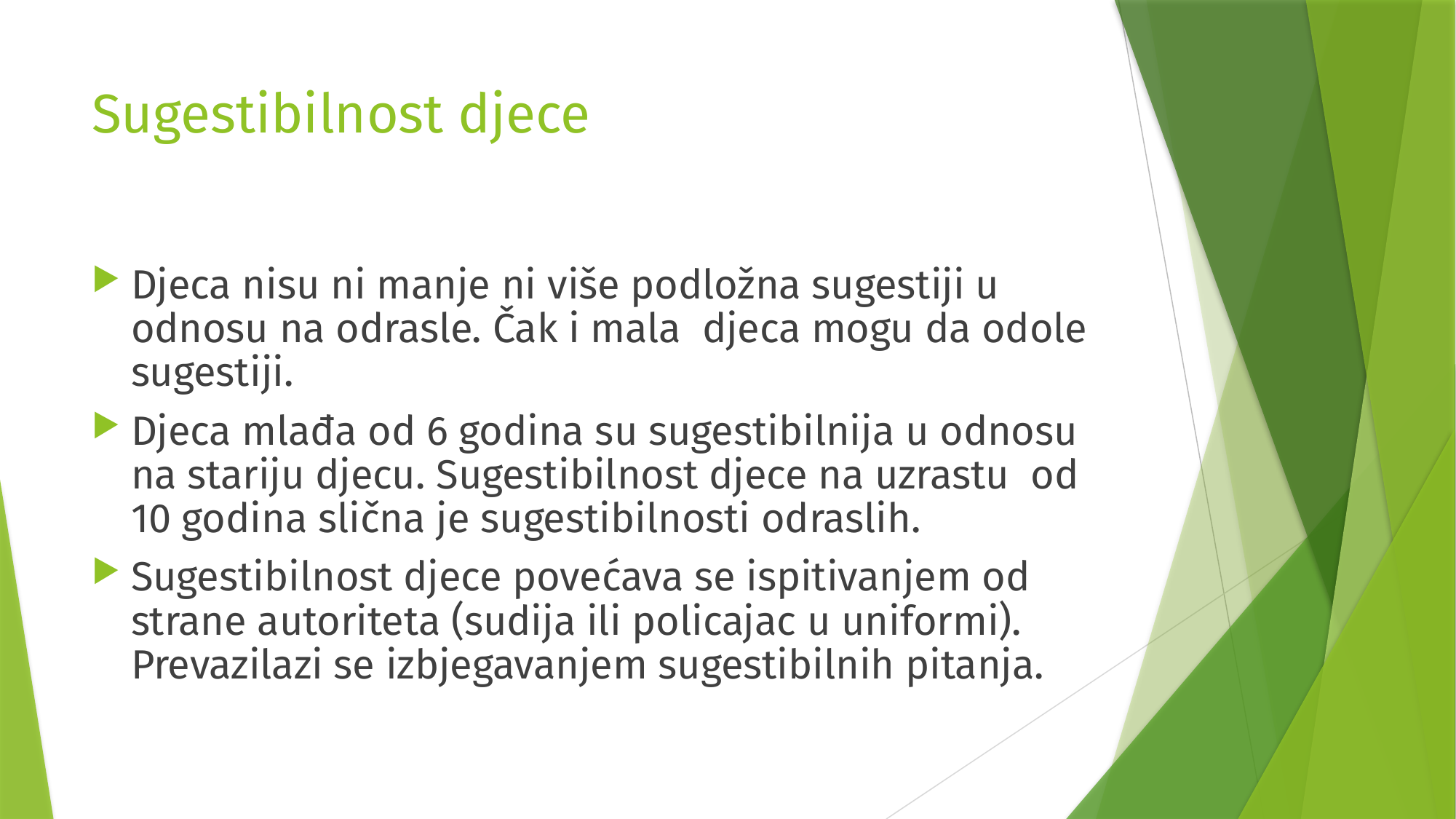

# Sugestibilnost djece
Djeca nisu ni manje ni više podložna sugestiji u odnosu na odrasle. Čak i mala  djeca mogu da odole sugestiji.
Djeca mlađa od 6 godina su sugestibilnija u odnosu  na stariju djecu. Sugestibilnost djece na uzrastu  od 10 godina slična je sugestibilnosti odraslih.
Sugestibilnost djece povećava se ispitivanjem od strane autoriteta (sudija ili policajac u uniformi). Prevazilazi se izbjegavanjem sugestibilnih pitanja.